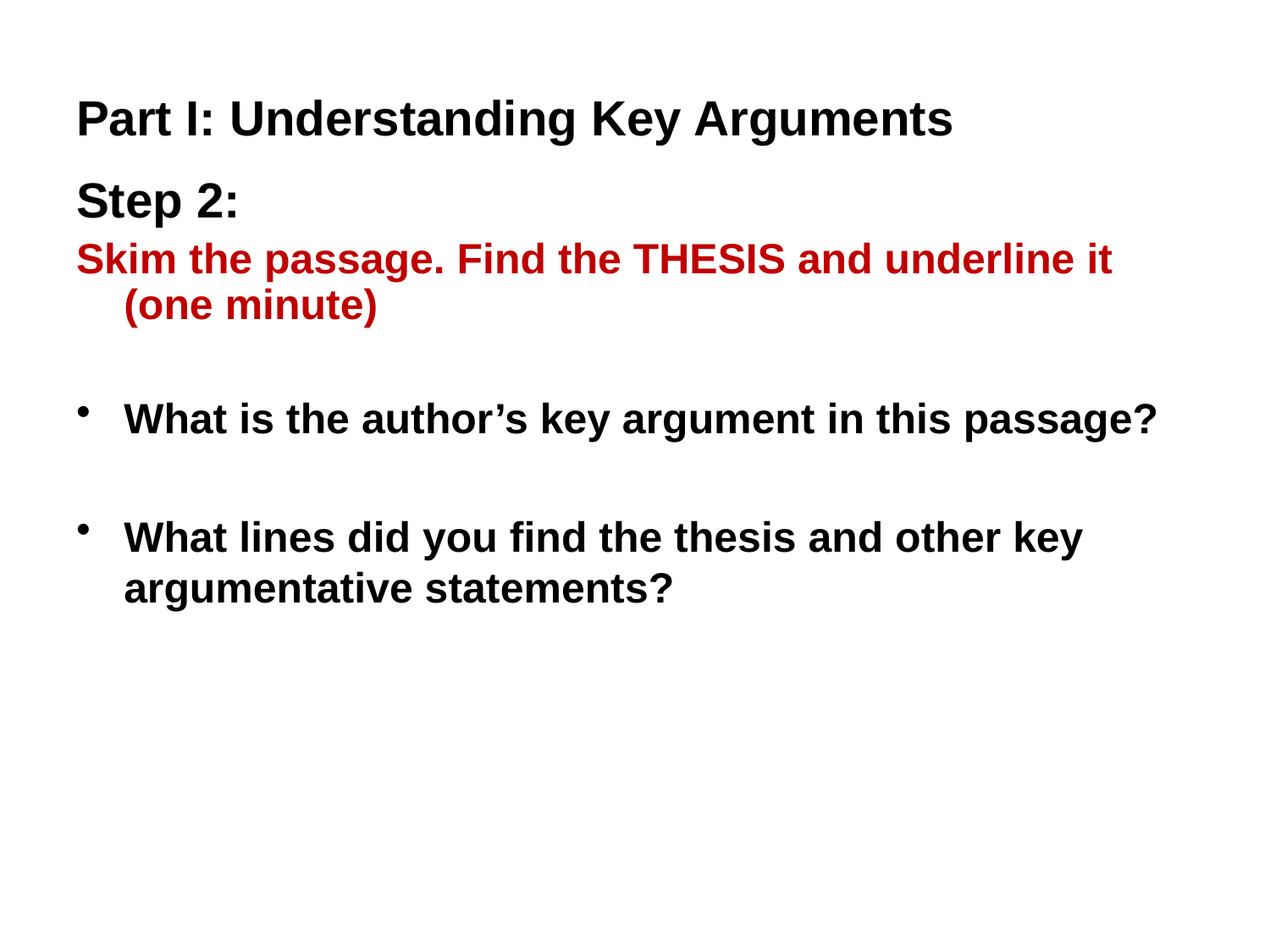

# Part I: Understanding Key Arguments
Step 2:
Skim the passage. Find the THESIS and underline it (one minute)

What is the author’s key argument in this passage?

What lines did you find the thesis and other key argumentative statements?